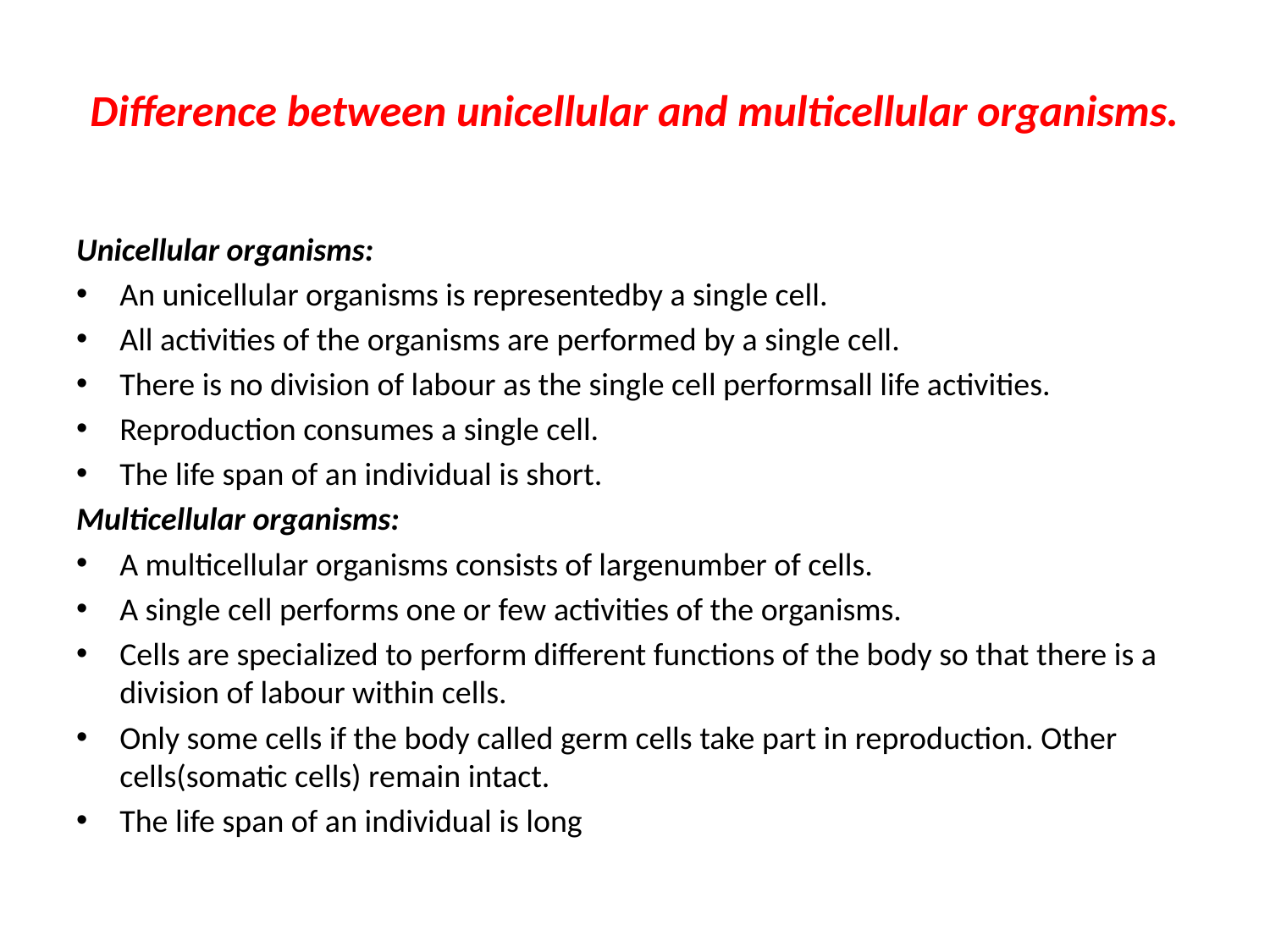

# Difference between unicellular and multicellular organisms.
Unicellular organisms:
An unicellular organisms is representedby a single cell.
All activities of the organisms are performed by a single cell.
There is no division of labour as the single cell performsall life activities.
Reproduction consumes a single cell.
The life span of an individual is short.
Multicellular organisms:
A multicellular organisms consists of largenumber of cells.
A single cell performs one or few activities of the organisms.
Cells are specialized to perform different functions of the body so that there is a division of labour within cells.
Only some cells if the body called germ cells take part in reproduction. Other cells(somatic cells) remain intact.
The life span of an individual is long